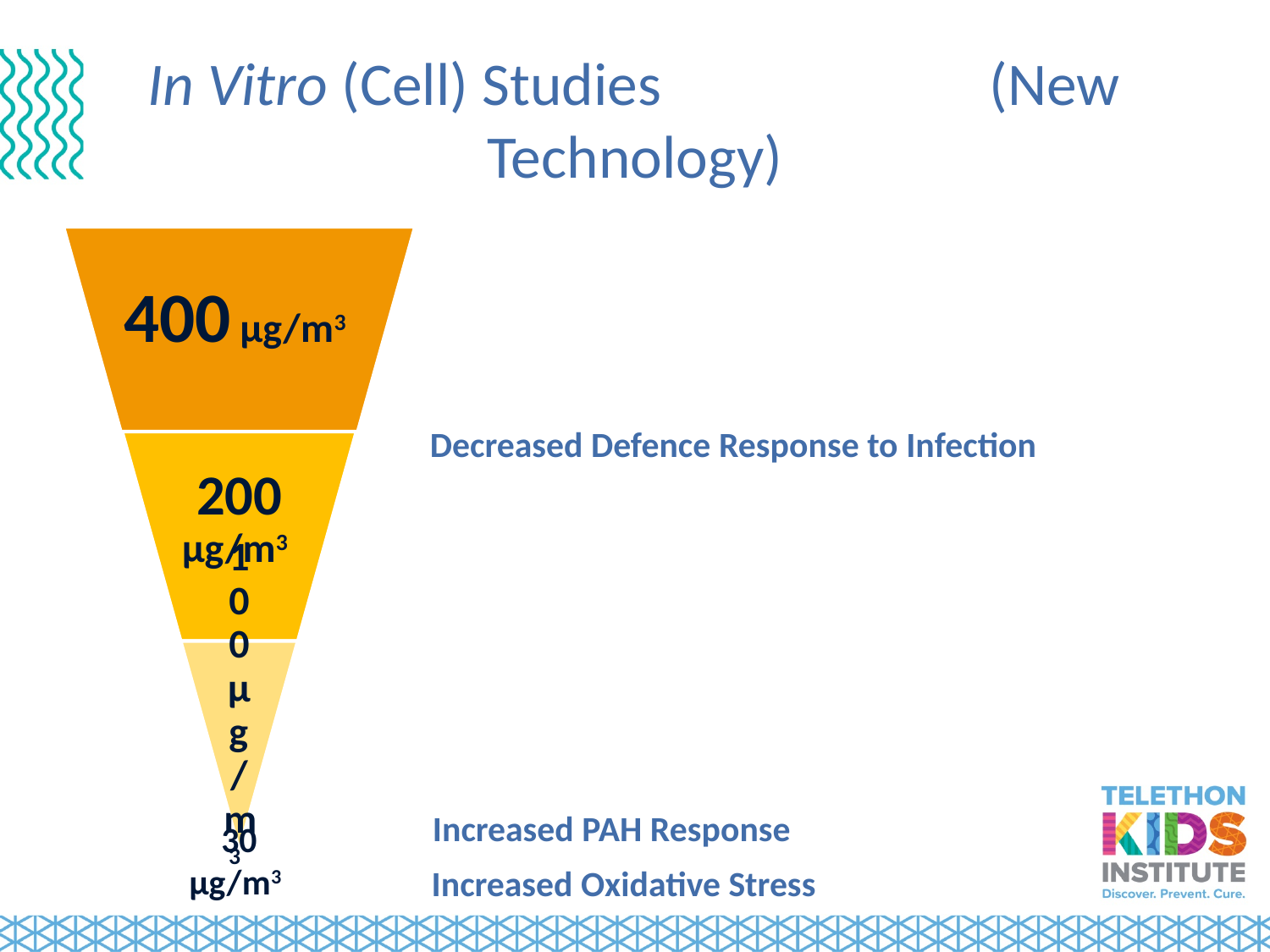

# In Vitro (Cell) Studies                        (New Technology)
400 µg/m3
200 µg/m3
100 µg/m3
Decreased Defence Response to Infection
Increased PAH Response
30 µg/m3

Increased Oxidative Stress